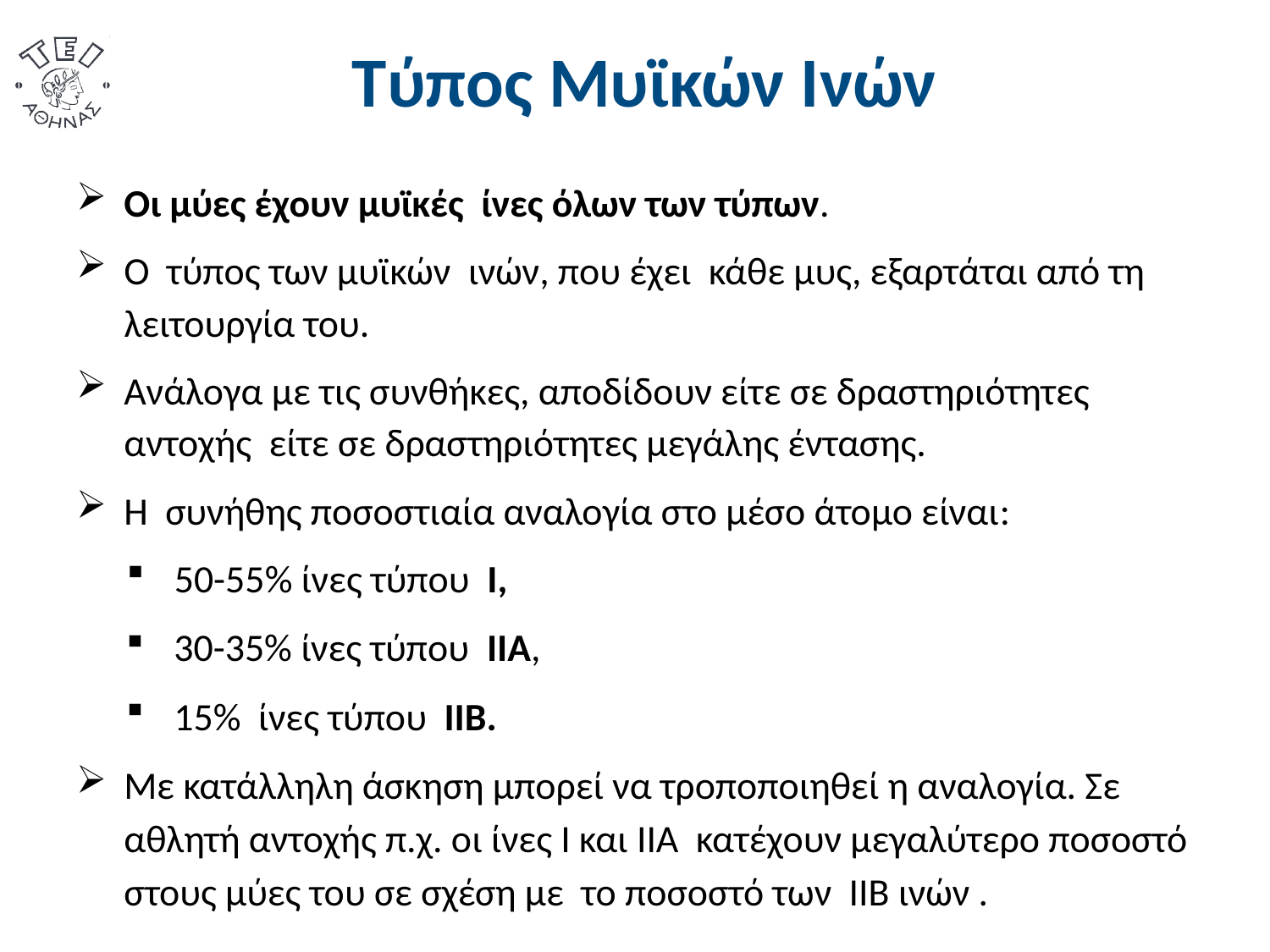

# Τύπος Μυϊκών Ινών
Οι μύες έχουν μυϊκές  ίνες όλων των τύπων.
Ο  τύπος των μυϊκών  ινών, που έχει  κάθε μυς, εξαρτάται από τη λειτουργία του.
Ανάλογα με τις συνθήκες, αποδίδουν είτε σε δραστηριότητες   αντοχής  είτε σε δραστηριότητες μεγάλης έντασης.
Η  συνήθης ποσοστιαία αναλογία στο μέσο άτομο είναι:
50-55% ίνες τύπου  Ι,
30-35% ίνες τύπου  ΙΙΑ,
15%  ίνες τύπου  ΙΙΒ.
Με κατάλληλη άσκηση μπορεί να τροποποιηθεί η αναλογία. Σε    αθλητή αντοχής π.χ. οι ίνες Ι και ΙΙΑ  κατέχουν μεγαλύτερο ποσοστό στους μύες του σε σχέση με  το ποσοστό των  ΙΙΒ ινών .